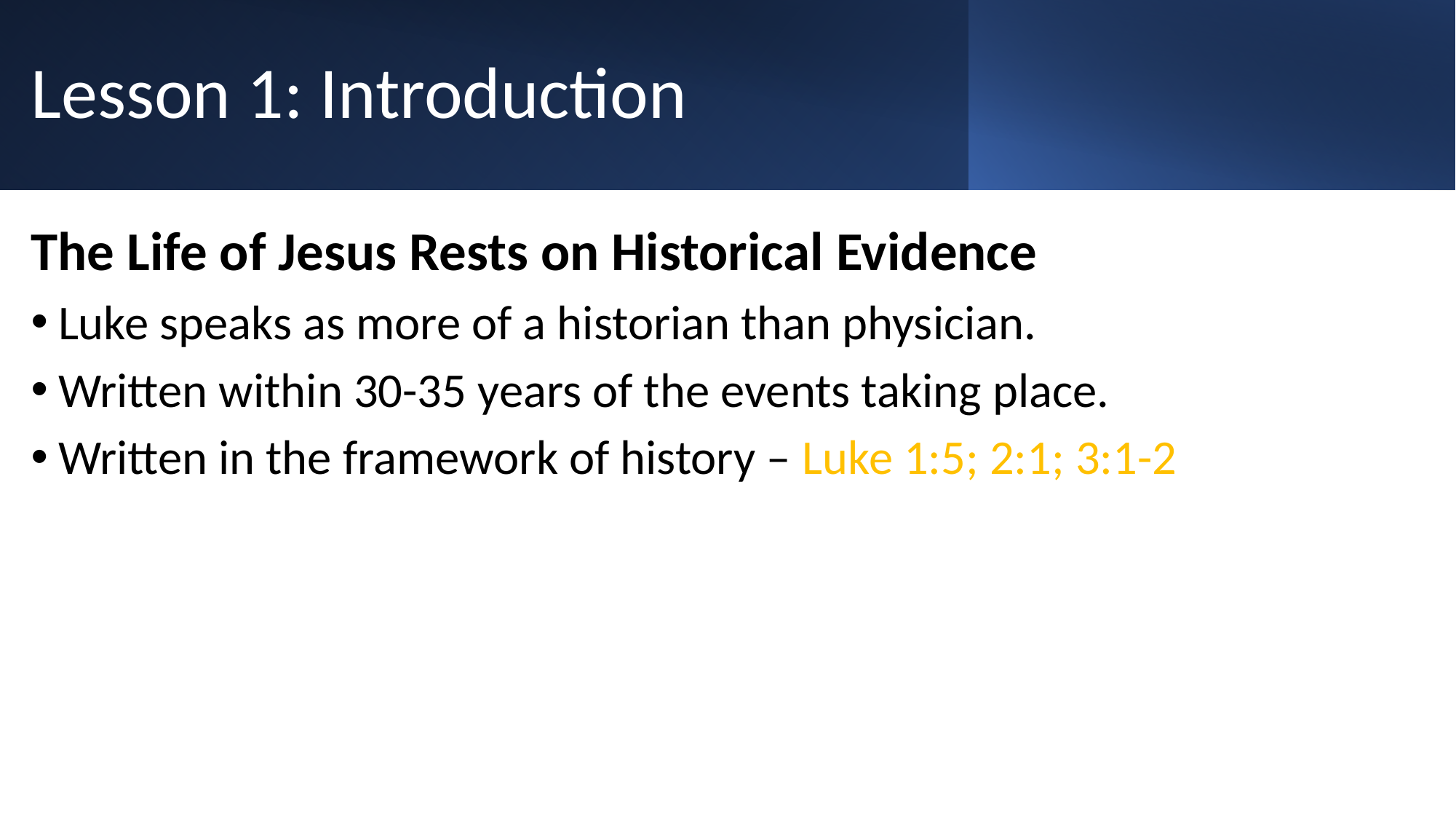

# Lesson 1: Introduction
The Life of Jesus Rests on Historical Evidence
Luke speaks as more of a historian than physician.
Written within 30-35 years of the events taking place.
Written in the framework of history – Luke 1:5; 2:1; 3:1-2